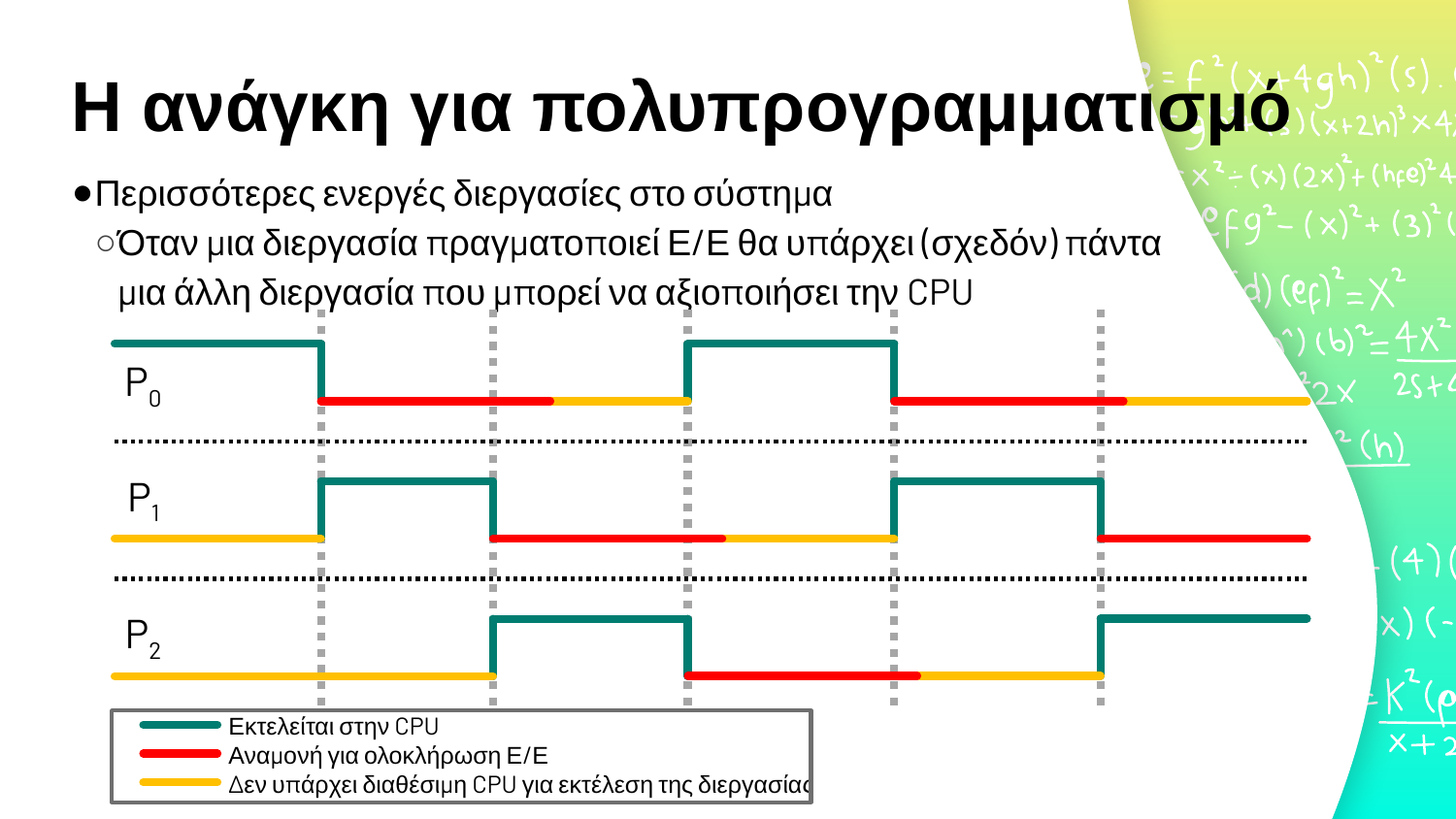

# Η ανάγκη για πολυπρογραμματισμό
Περισσότερες ενεργές διεργασίες στο σύστημα
Όταν μια διεργασία πραγματοποιεί Ε/Ε θα υπάρχει (σχεδόν) πάντα
μια άλλη διεργασία που μπορεί να αξιοποιήσει την CPU
P0
P1
P2

Εκτελείται στην CPU
Αναμονή για ολοκλήρωση Ε/Ε
Δεν υπάρχει διαθέσιμη CPU για εκτέλεση της διεργασίας